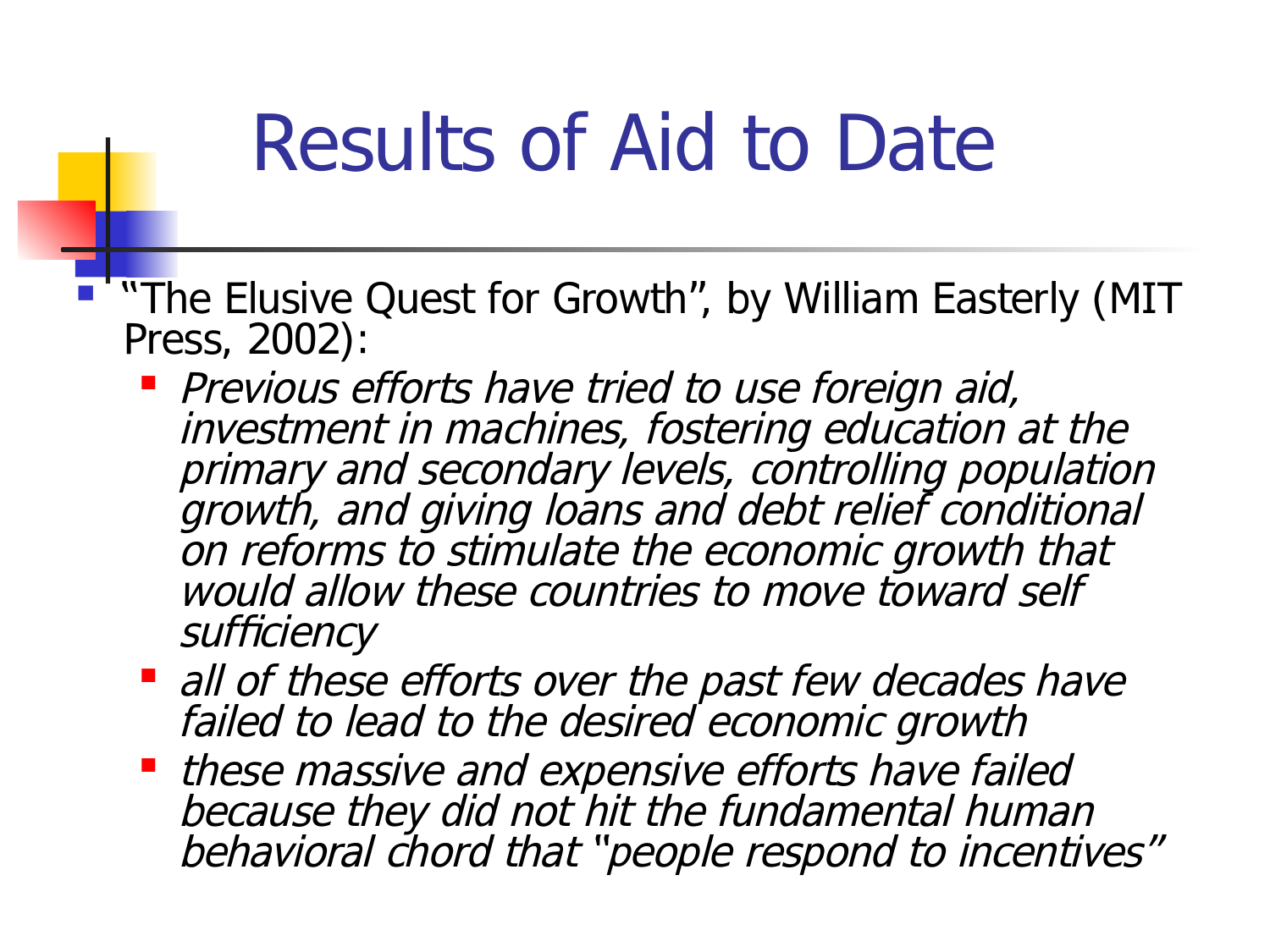

# Results of Aid to Date
“The Elusive Quest for Growth”, by William Easterly (MIT Press, 2002):
Previous efforts have tried to use foreign aid, investment in machines, fostering education at the primary and secondary levels, controlling population growth, and giving loans and debt relief conditional on reforms to stimulate the economic growth that would allow these countries to move toward self sufficiency
all of these efforts over the past few decades have failed to lead to the desired economic growth
these massive and expensive efforts have failed because they did not hit the fundamental human behavioral chord that “people respond to incentives”